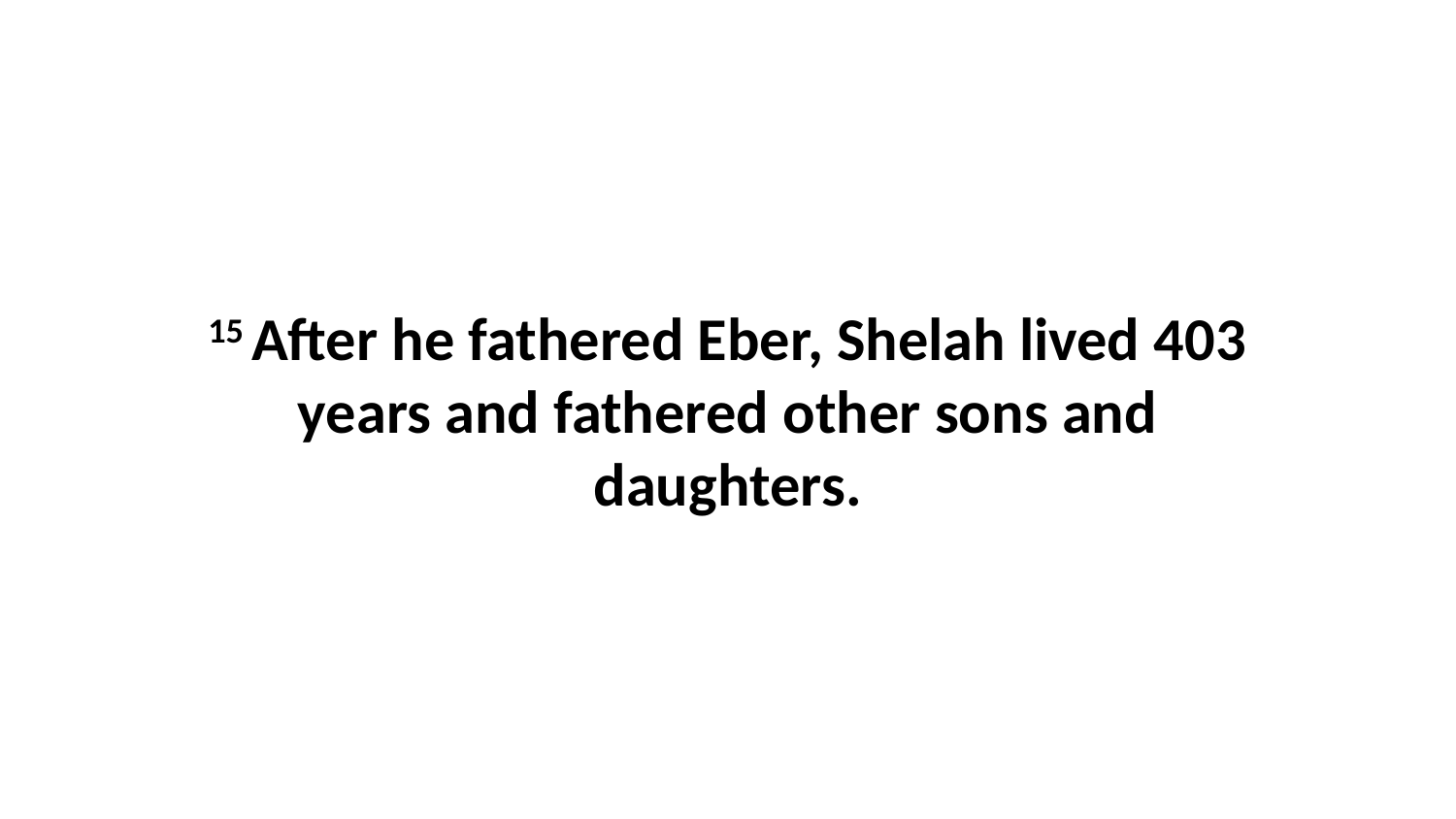

15 After he fathered Eber, Shelah lived 403 years and fathered other sons and daughters.